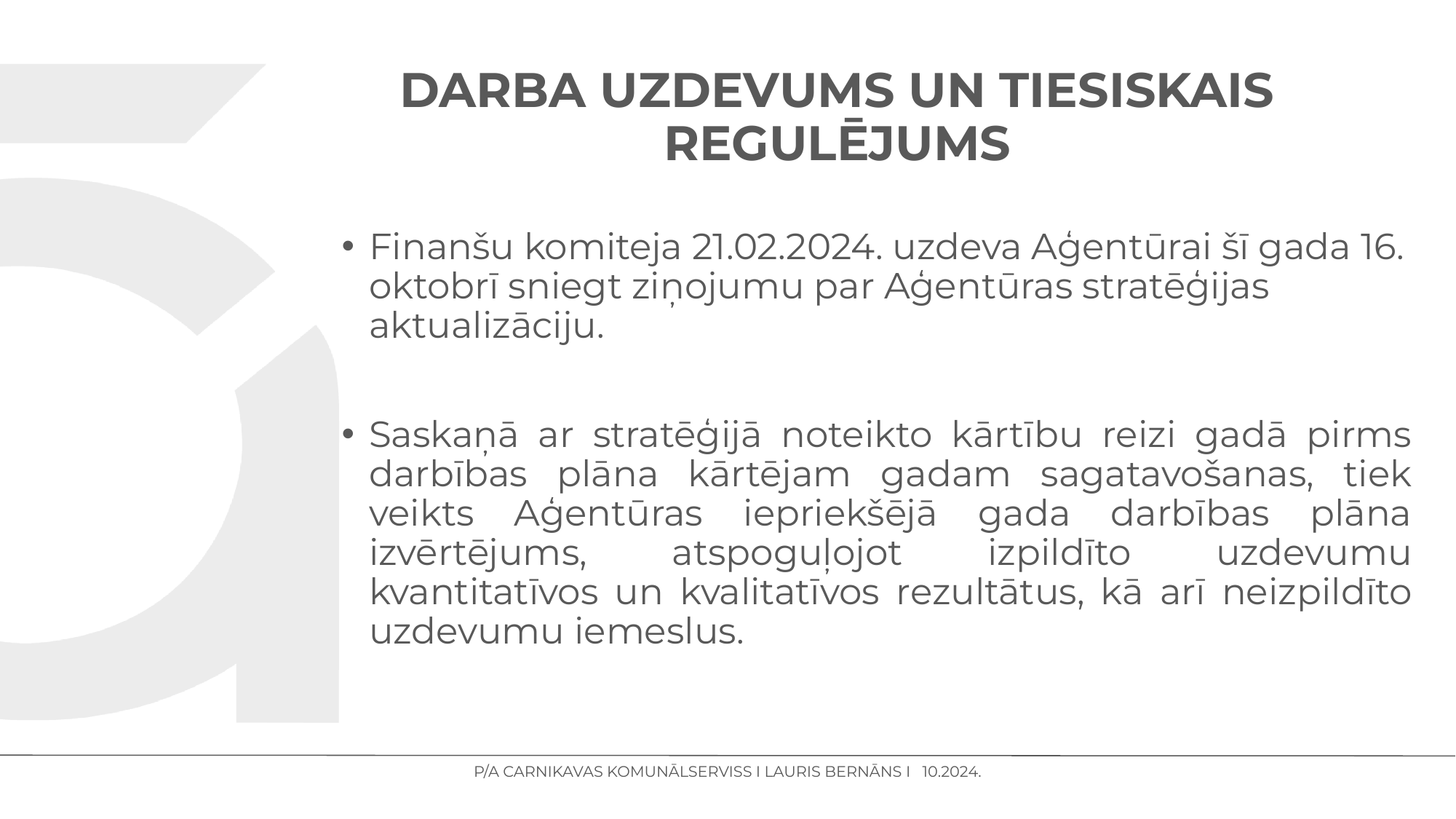

# Darba uzdevums UN TIESISKAIS REGULĒJUMS
Finanšu komiteja 21.02.2024. uzdeva Aģentūrai šī gada 16. oktobrī sniegt ziņojumu par Aģentūras stratēģijas aktualizāciju.

Saskaņā ar stratēģijā noteikto kārtību reizi gadā pirms darbības plāna kārtējam gadam sagatavošanas, tiek veikts Aģentūras iepriekšējā gada darbības plāna izvērtējums, atspoguļojot izpildīto uzdevumu kvantitatīvos un kvalitatīvos rezultātus, kā arī neizpildīto uzdevumu iemeslus.

P/A CARNIKAVAS KOMUNĀLSERVISS I LAURIS BERNĀNS I   10.2024.